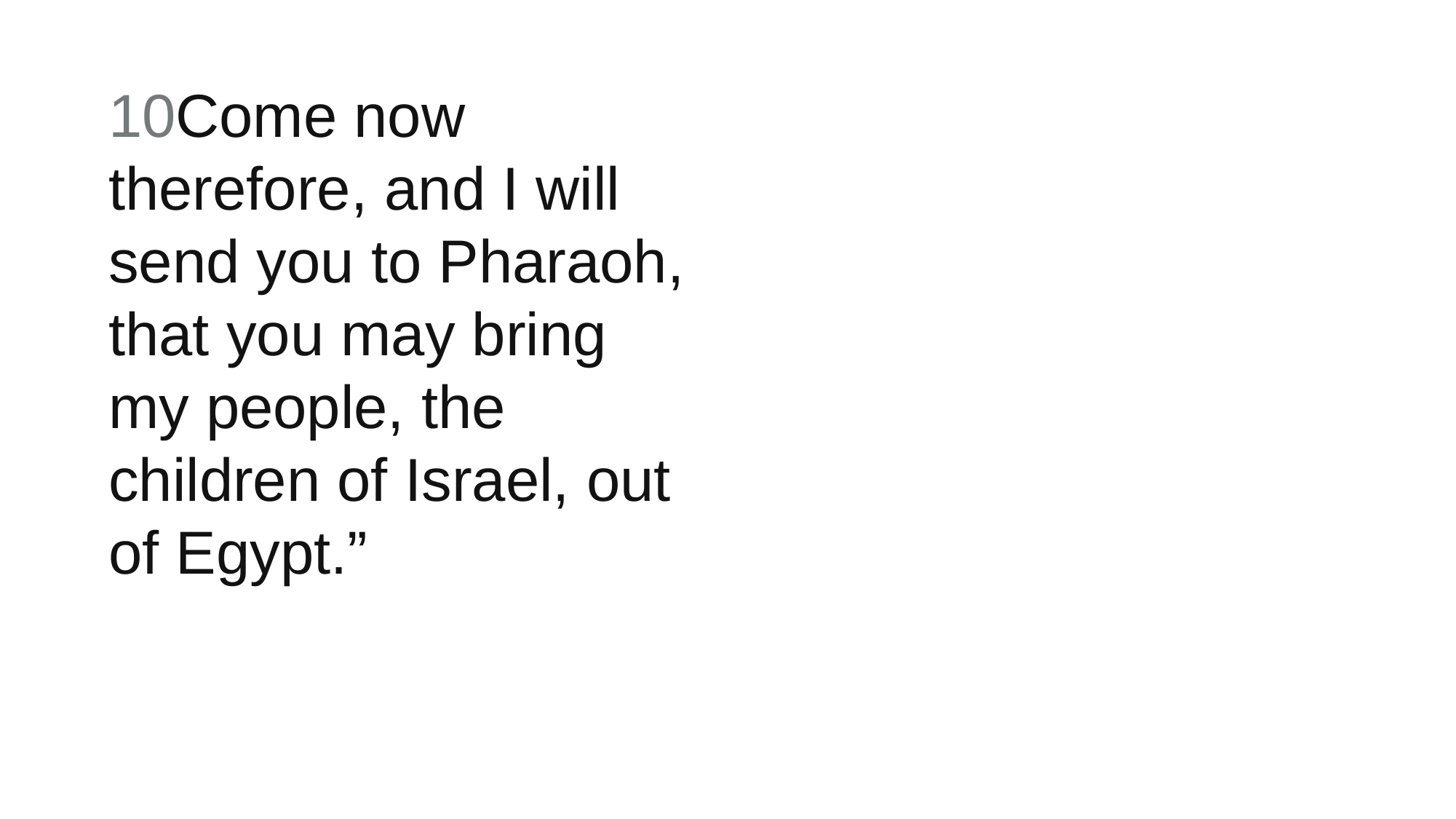

10Come now therefore, and I will send you to Pharaoh, that you may bring my people, the children of Israel, out of Egypt.”